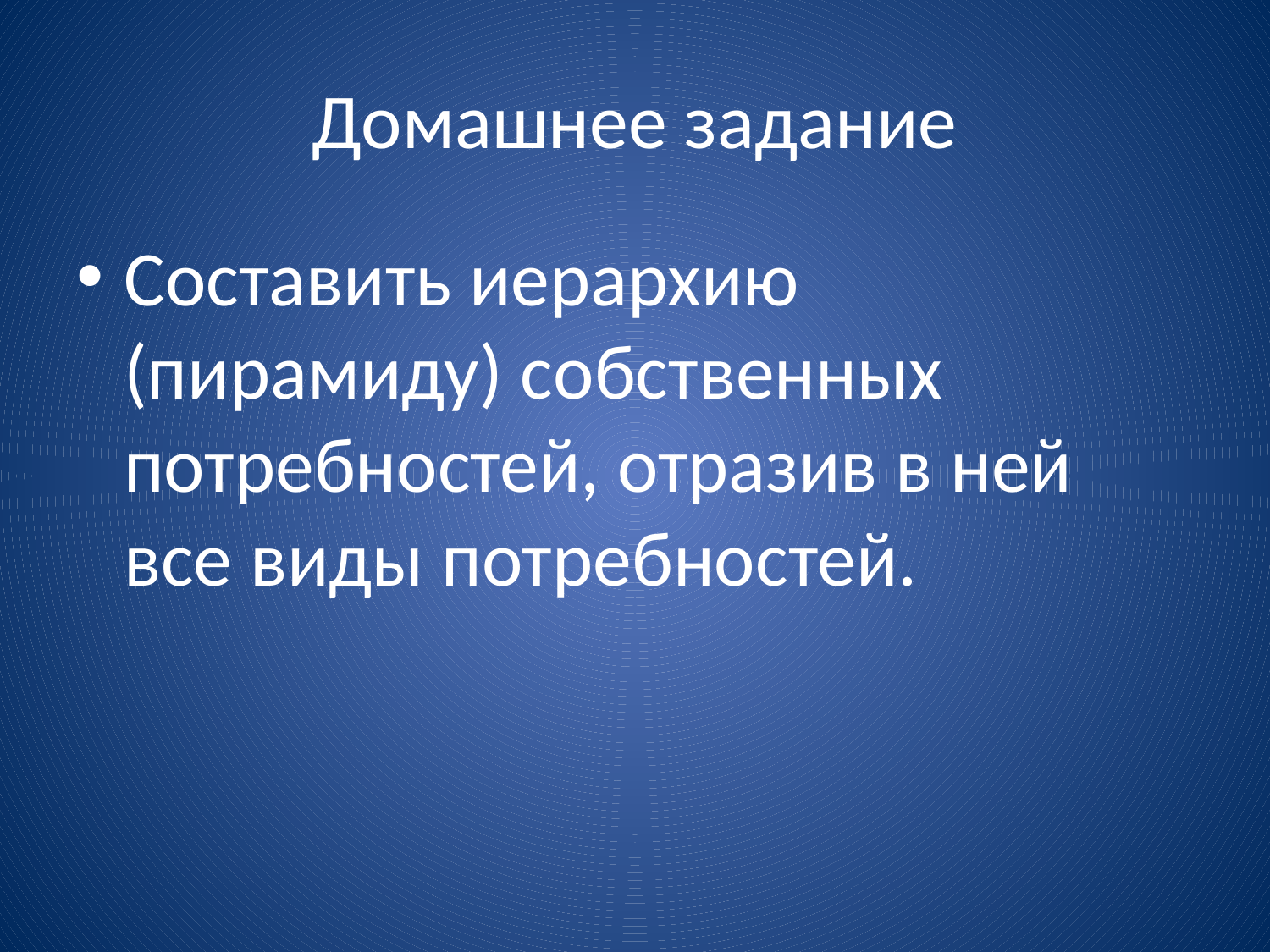

# Домашнее задание
Составить иерархию (пирамиду) собственных потребностей, отразив в ней все виды потребностей.